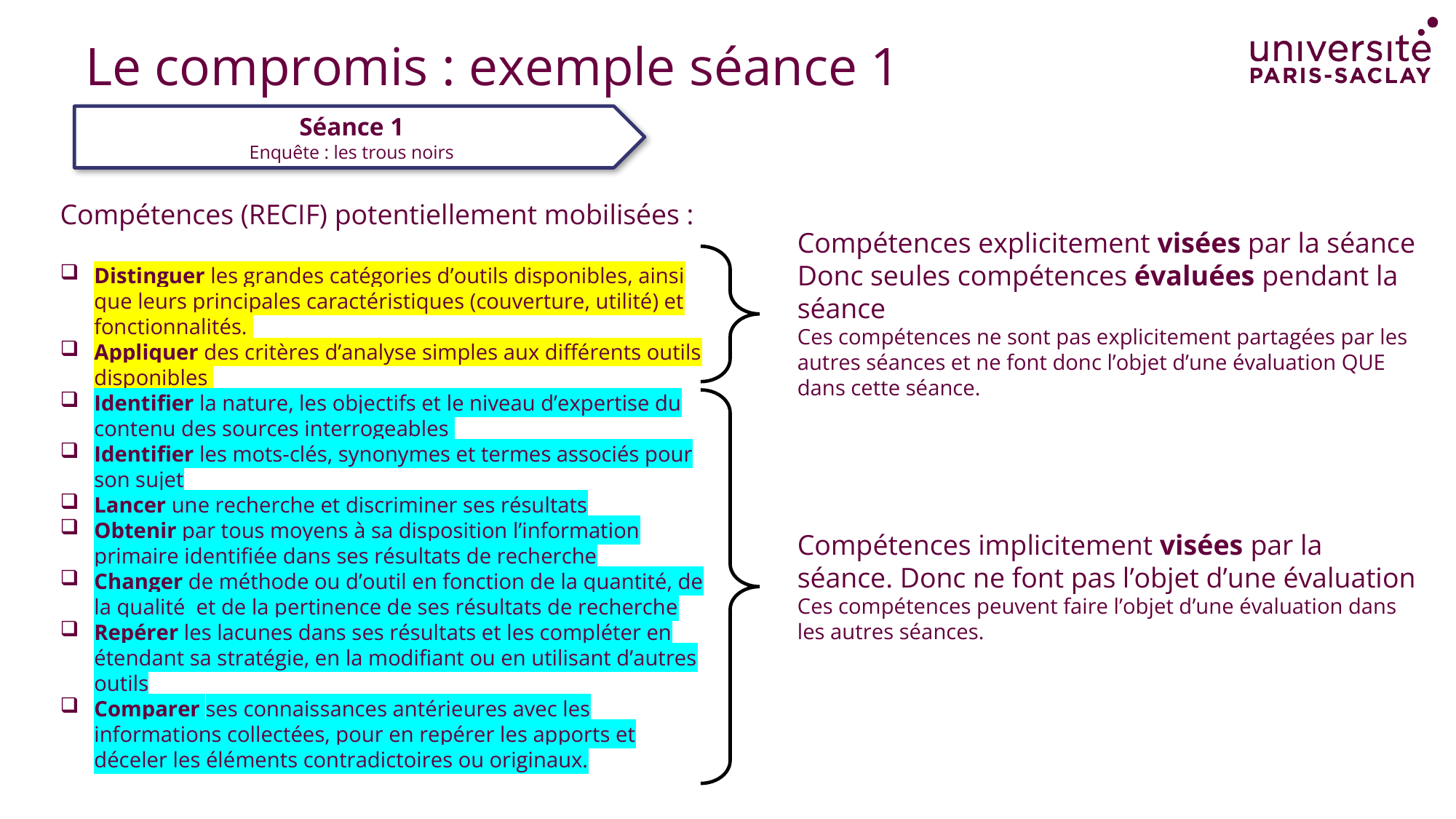

# Le compromis : exemple séance 1
Séance 1
Enquête : les trous noirs
Compétences (RECIF) potentiellement mobilisées :

Distinguer les grandes catégories d’outils disponibles, ainsi que leurs principales caractéristiques (couverture, utilité) et fonctionnalités.
Appliquer des critères d’analyse simples aux différents outils disponibles
Identifier la nature, les objectifs et le niveau d’expertise du contenu des sources interrogeables
Identifier les mots-clés, synonymes et termes associés pour son sujet
Lancer une recherche et discriminer ses résultats
Obtenir par tous moyens à sa disposition l’information primaire identifiée dans ses résultats de recherche
Changer de méthode ou d’outil en fonction de la quantité, de la qualité  et de la pertinence de ses résultats de recherche
Repérer les lacunes dans ses résultats et les compléter en étendant sa stratégie, en la modifiant ou en utilisant d’autres outils
Comparer ses connaissances antérieures avec les informations collectées, pour en repérer les apports et déceler les éléments contradictoires ou originaux.
Compétences explicitement visées par la séance
Donc seules compétences évaluées pendant la séance
Ces compétences ne sont pas explicitement partagées par les autres séances et ne font donc l’objet d’une évaluation QUE dans cette séance.

Compétences implicitement visées par la séance. Donc ne font pas l’objet d’une évaluation
Ces compétences peuvent faire l’objet d’une évaluation dans les autres séances.